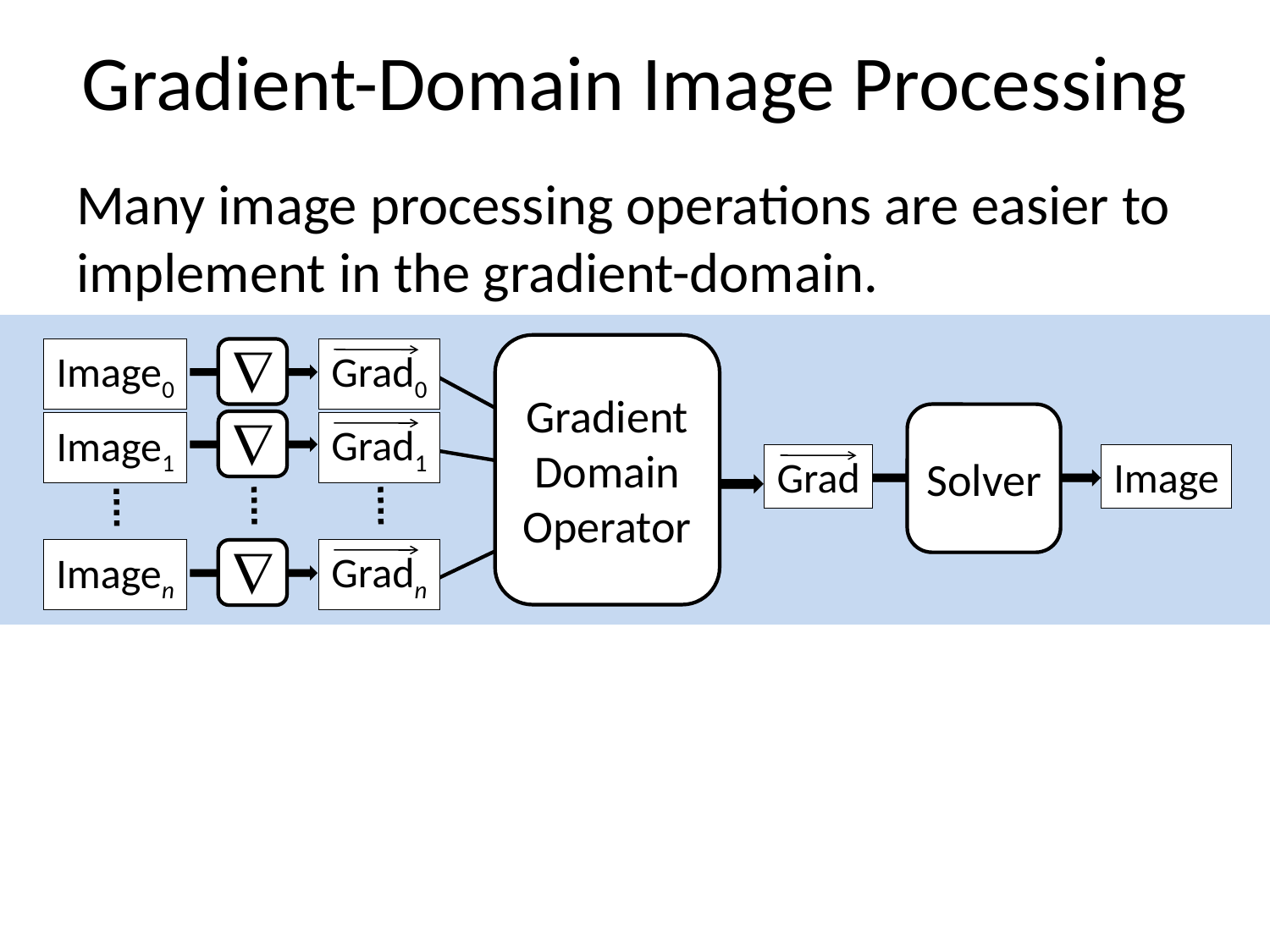

# Gradient-Domain Image Processing
Many image processing operations are easier to implement in the gradient-domain.

Gradient
Domain
Operator
Image0
∇
Grad0

Solver
∇
Grad1
Image1

Grad
Image

Gradn
Imagen
∇

Gradient
Domain
Operator

Image0
Image1
Imagen
∇

∇

∇

Grad0
Grad1
Gradn
Solver

Grad
Image